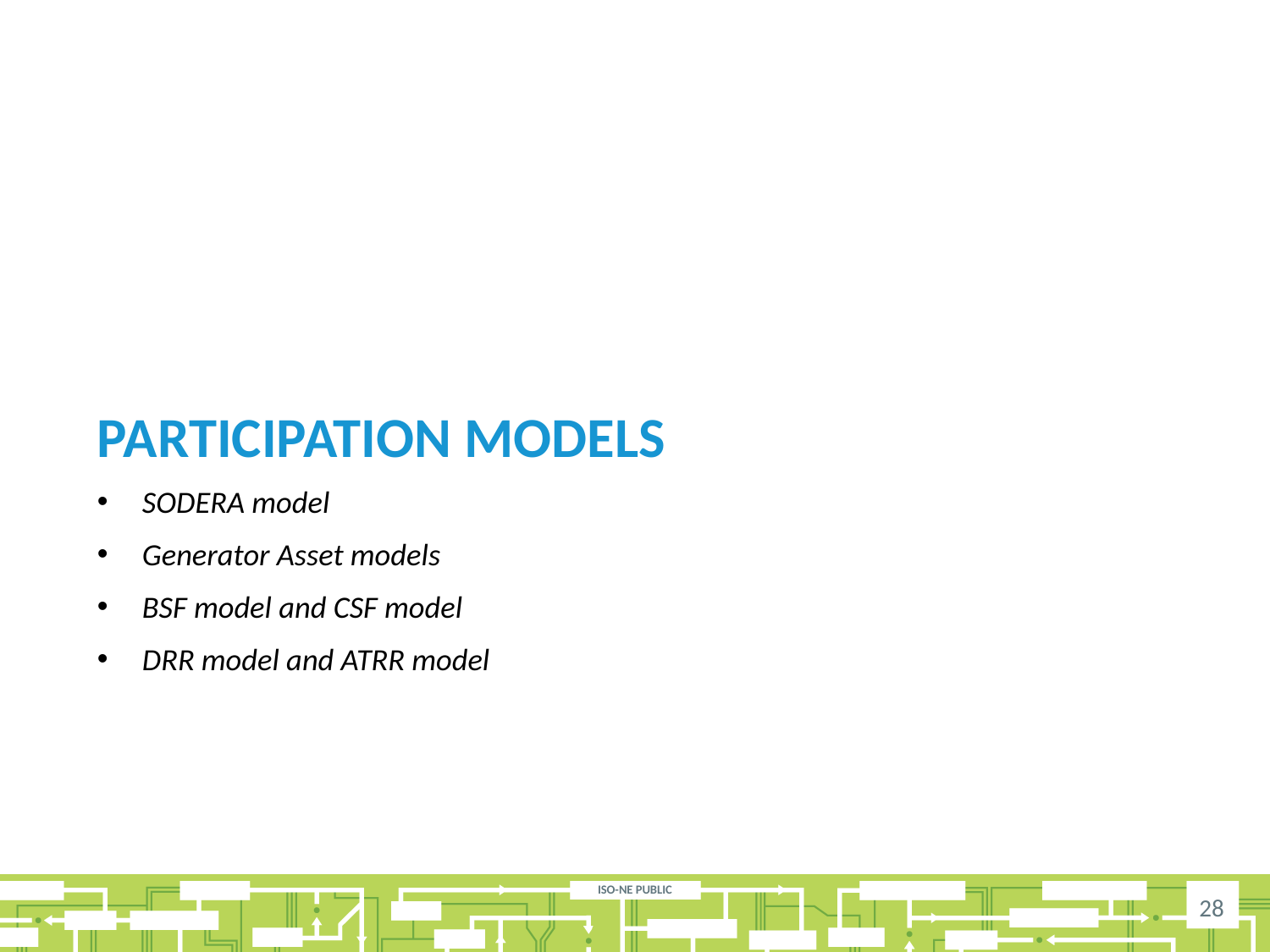

# Participation Models
SODERA model
Generator Asset models
BSF model and CSF model
DRR model and ATRR model
28